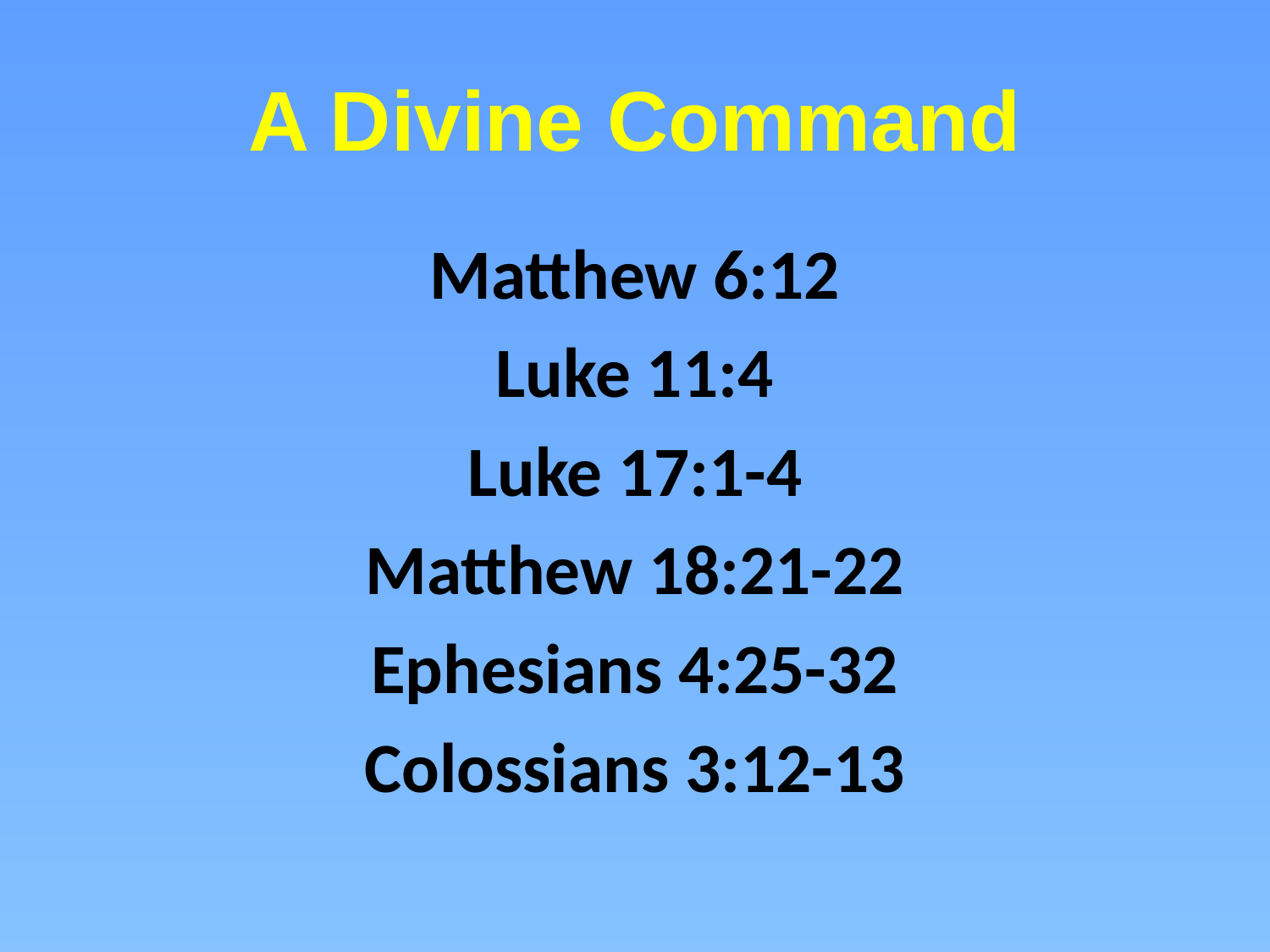

# A Divine Command
Matthew 6:12
Luke 11:4
Luke 17:1-4
Matthew 18:21-22
Ephesians 4:25-32
Colossians 3:12-13